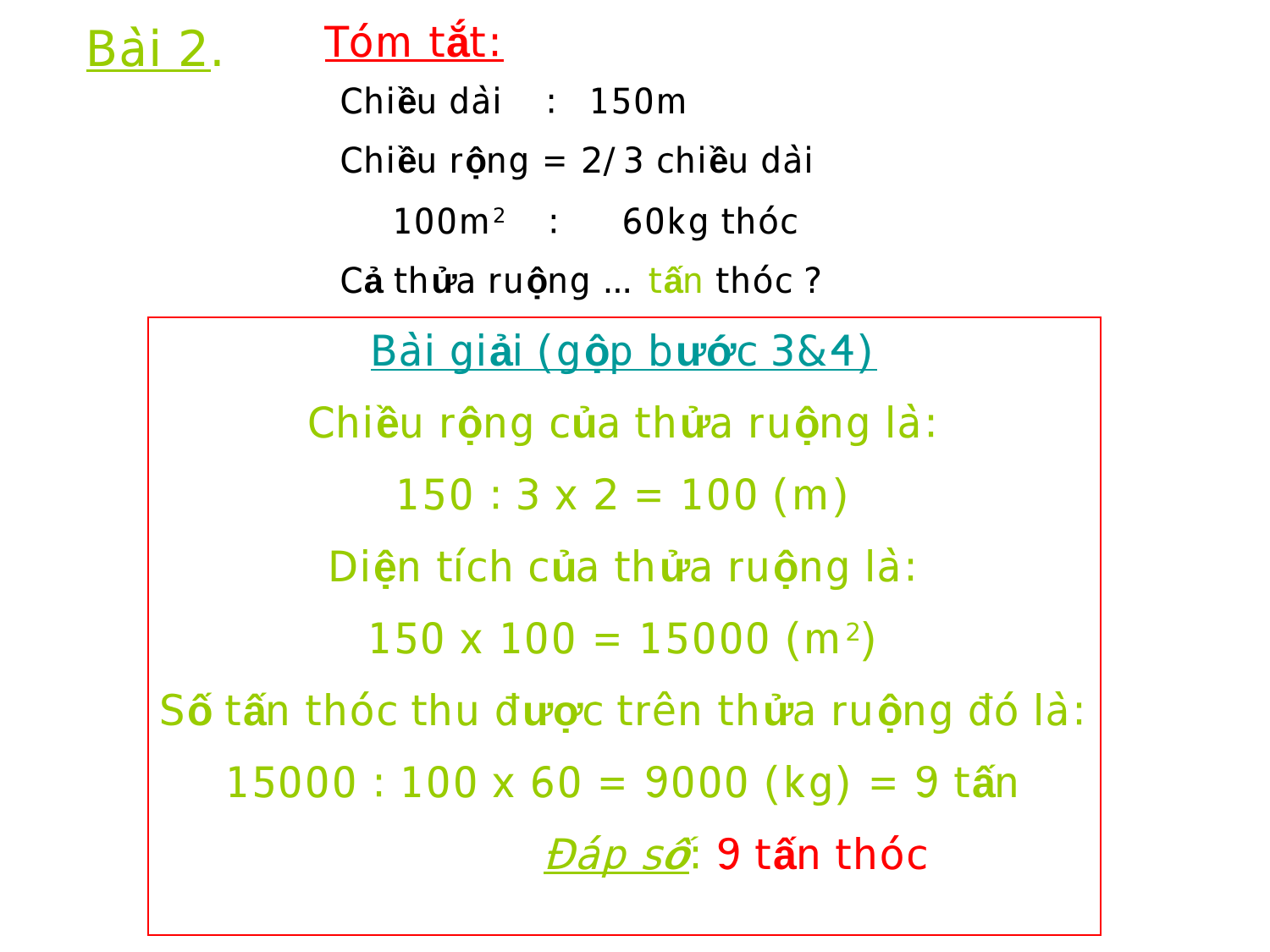

Tóm tắt:
Bài 2.
Chiều dài    :   150m
Chiều rộng = 2/3 chiều dài
     100m2    :      60kg thóc
Cả thửa ruộng … tấn thóc ?
Bài giải (gộp bước 3&4)
Chiều rộng của thửa ruộng là:
150 : 3 x 2 = 100 (m)
Diện tích của thửa ruộng là:
150 x 100 = 15000 (m2)
Số tấn thóc thu được trên thửa ruộng đó là:
15000 : 100 x 60 = 9000 (kg) = 9 tấn
                  Đáp số: 9 tấn thóc